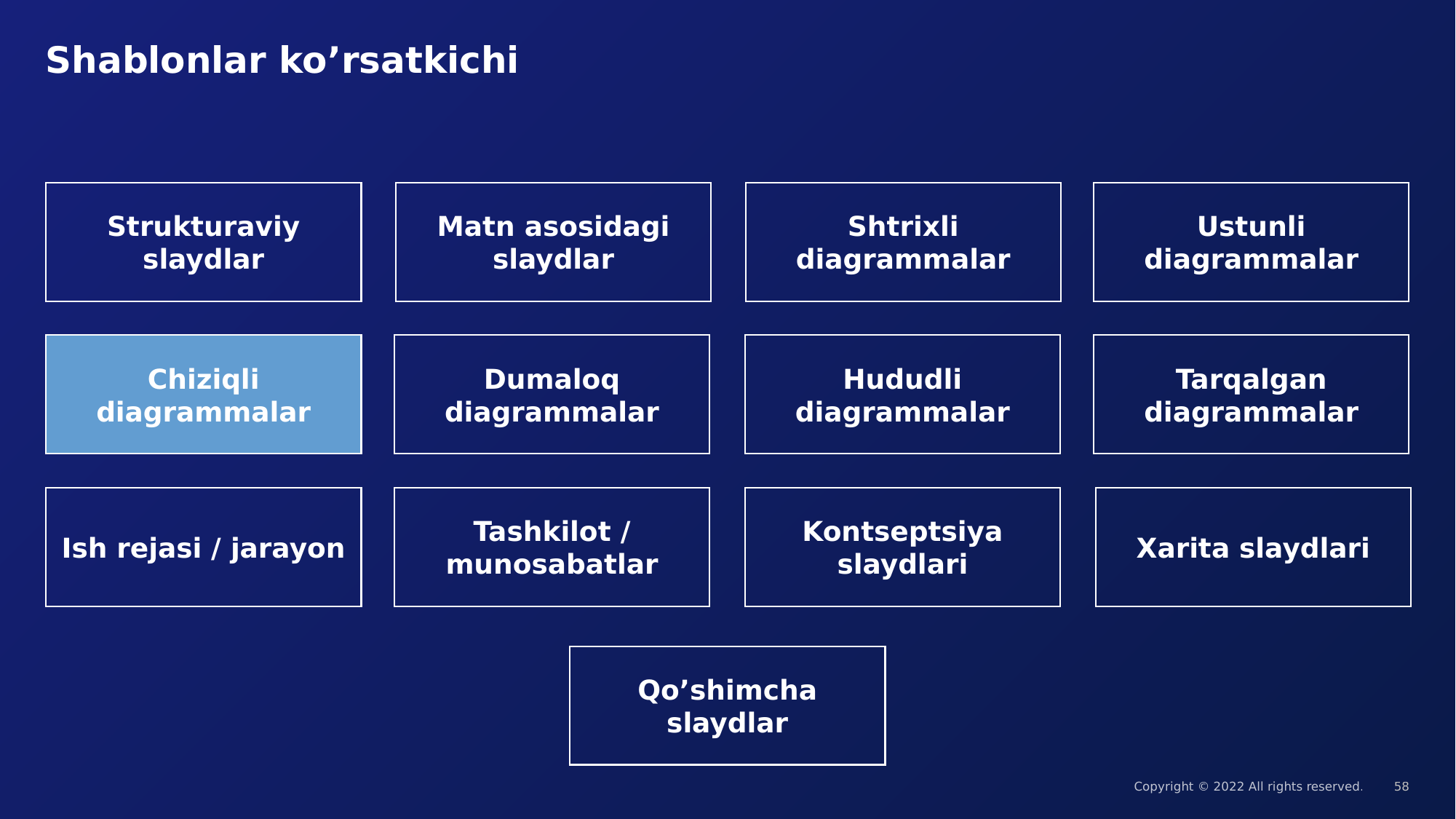

# Shablonlar ko’rsatkichi
Strukturaviy slaydlar
Matn asosidagi slaydlar
Shtrixli diagrammalar
Ustunli diagrammalar
Dumaloq diagrammalar
Hududli diagrammalar
Tarqalgan diagrammalar
Chiziqli diagrammalar
Ish rejasi / jarayon
Tashkilot / munosabatlar
Kontseptsiya slaydlari
Xarita slaydlari
Qo’shimcha slaydlar